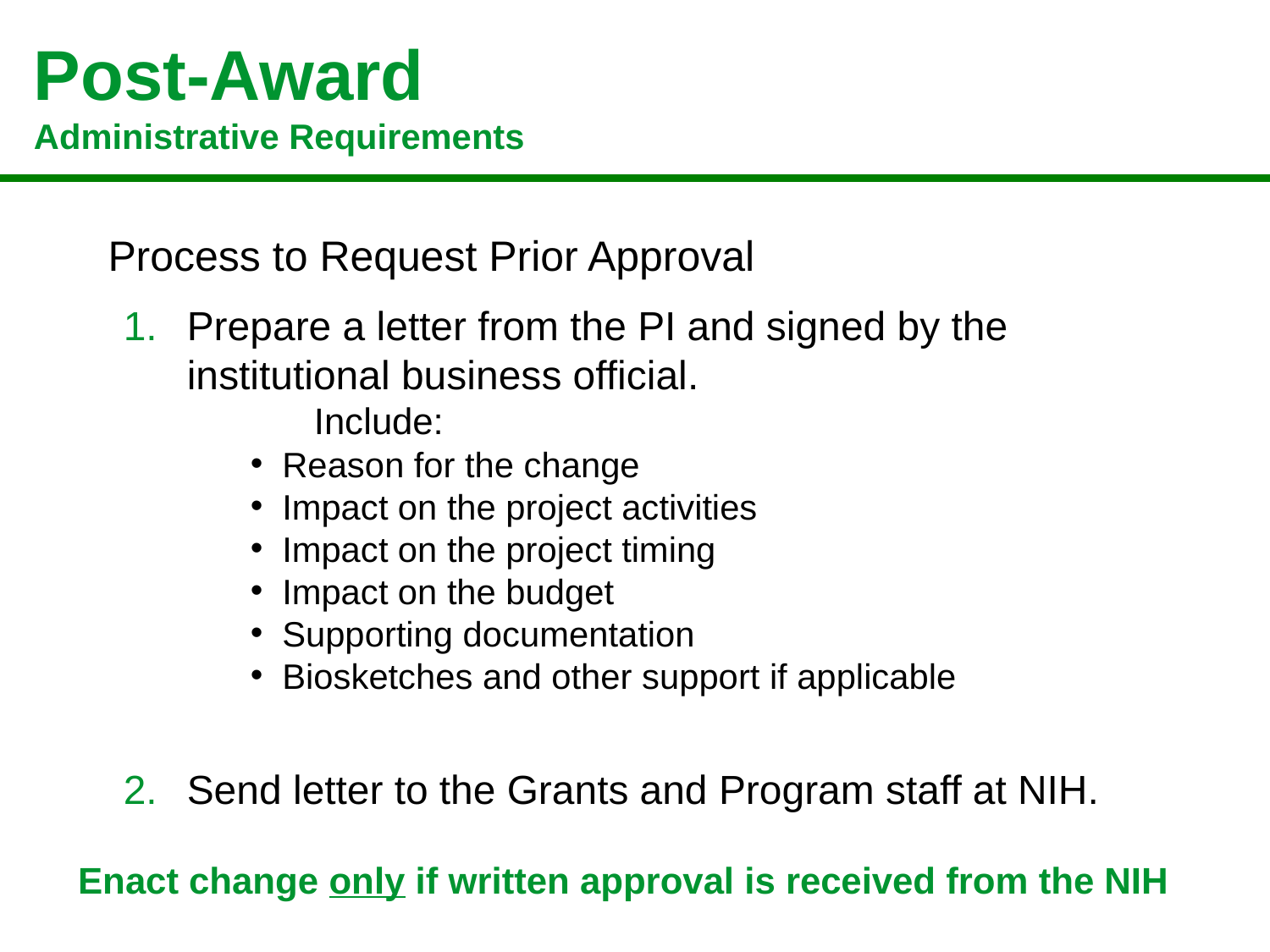

Post-Award
Administrative Requirements
Process to Request Prior Approval

Prepare a letter from the PI and signed by the institutional business official.
	Include:
Reason for the change
Impact on the project activities
Impact on the project timing
Impact on the budget
Supporting documentation
Biosketches and other support if applicable

Send letter to the Grants and Program staff at NIH.

Enact change only if written approval is received from the NIH